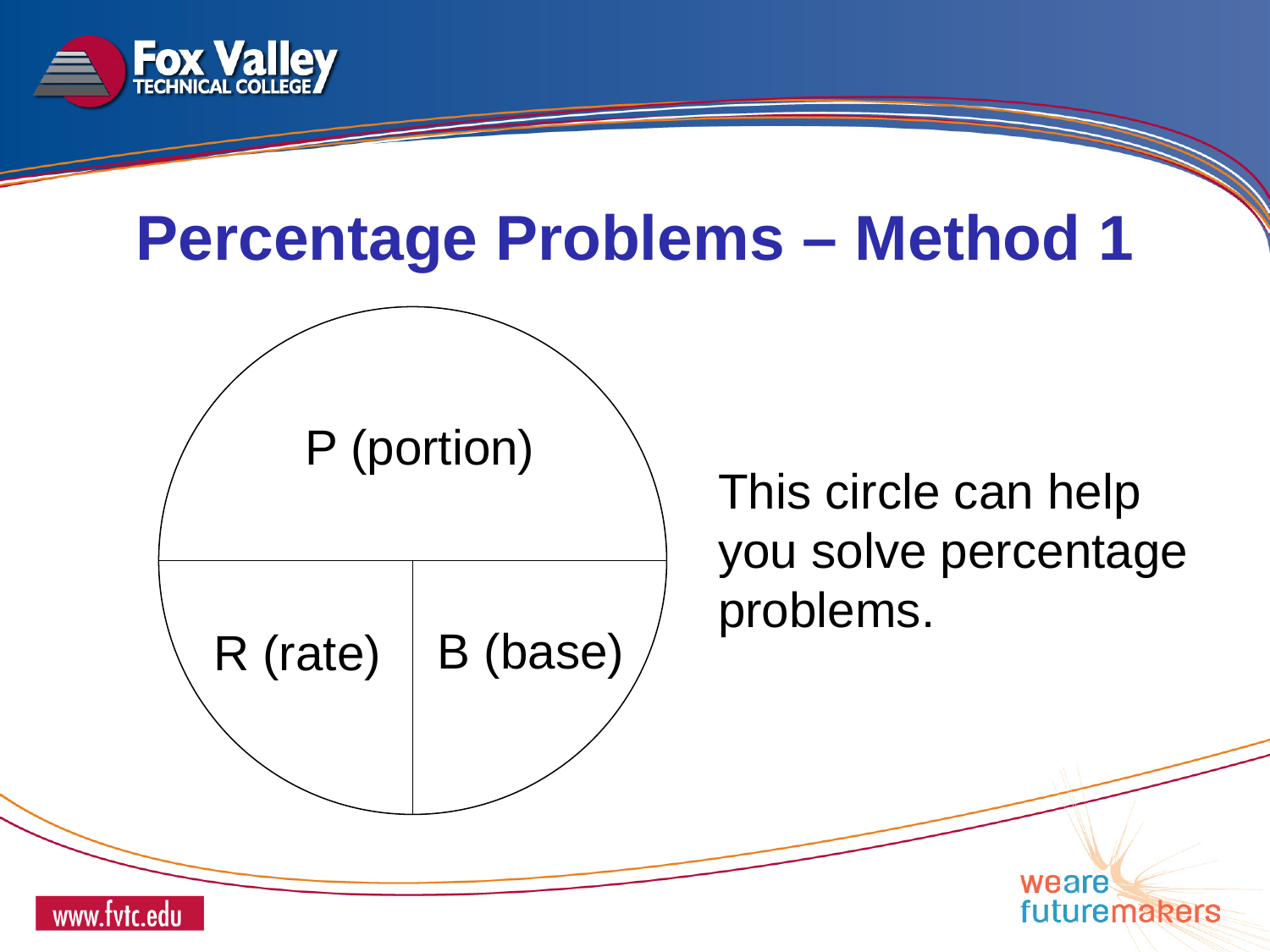

Percentage Problems – Method 1

P (portion)
This circle can help you solve percentage problems.
B (base)
R (rate)